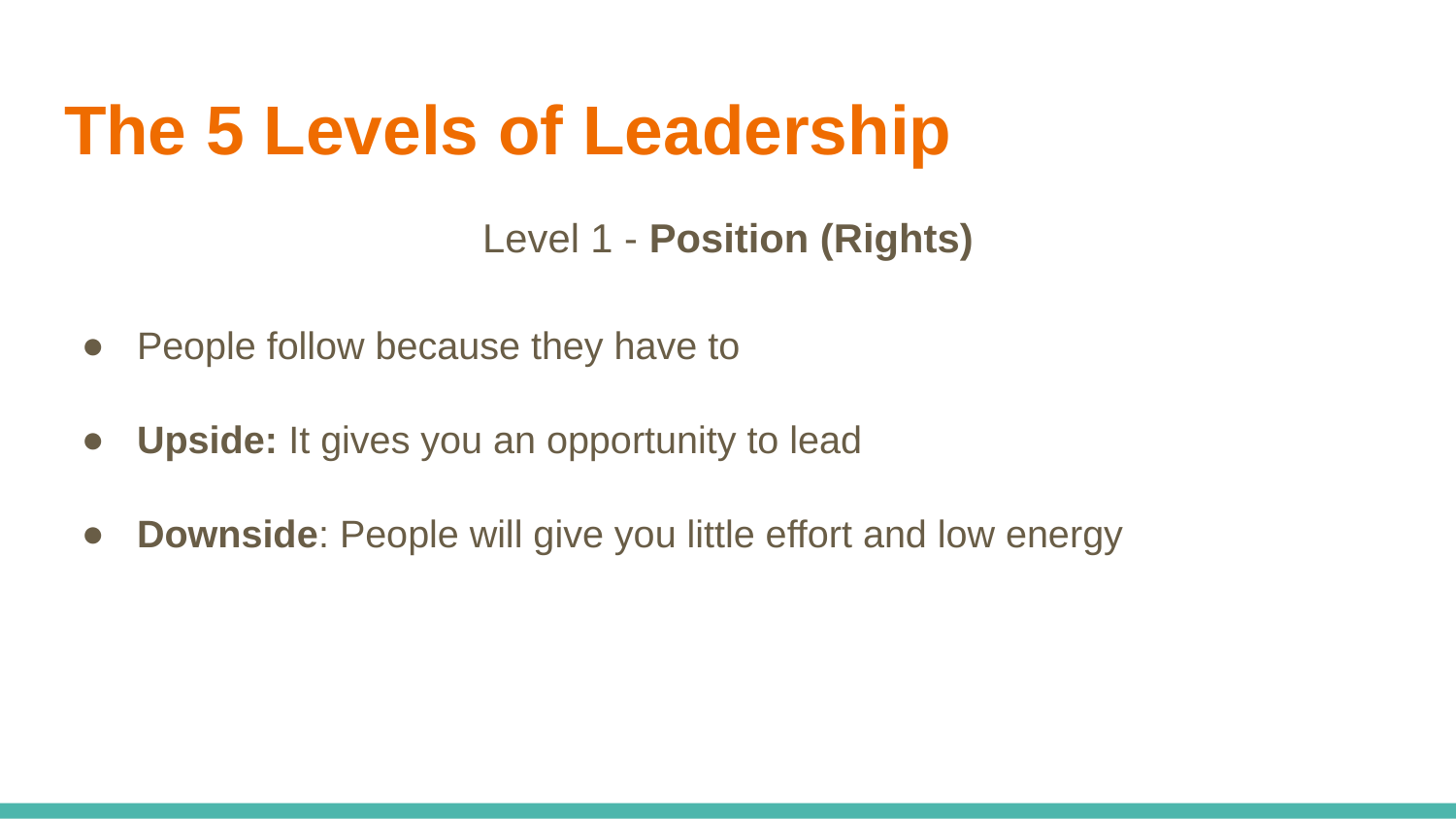

# The 5 Levels of Leadership
Level 1 - Position (Rights)

People follow because they have to

Upside: It gives you an opportunity to lead

Downside: People will give you little effort and low energy